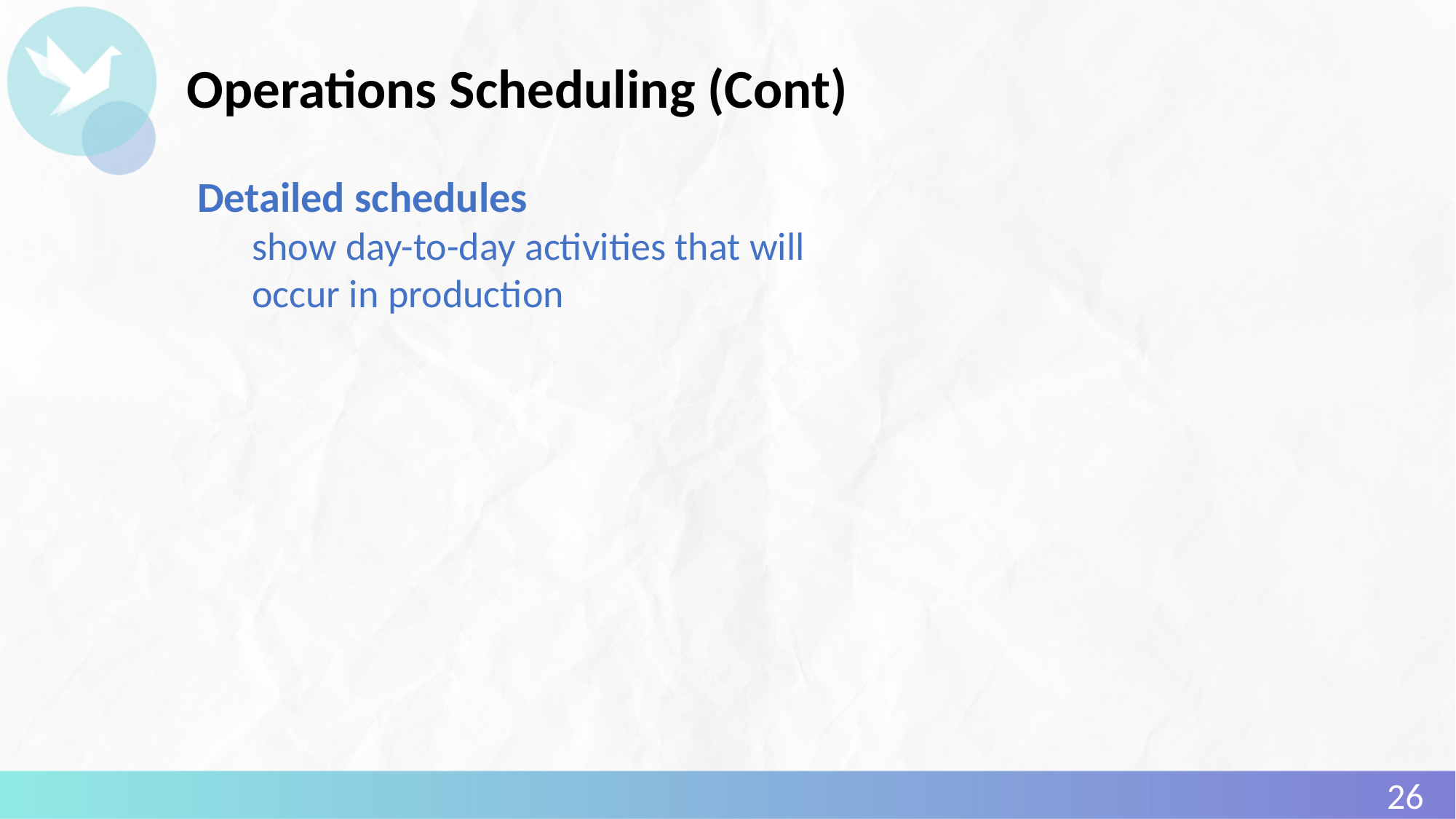

Operations Scheduling (Cont)
Detailed schedules
show day-to-day activities that will occur in production